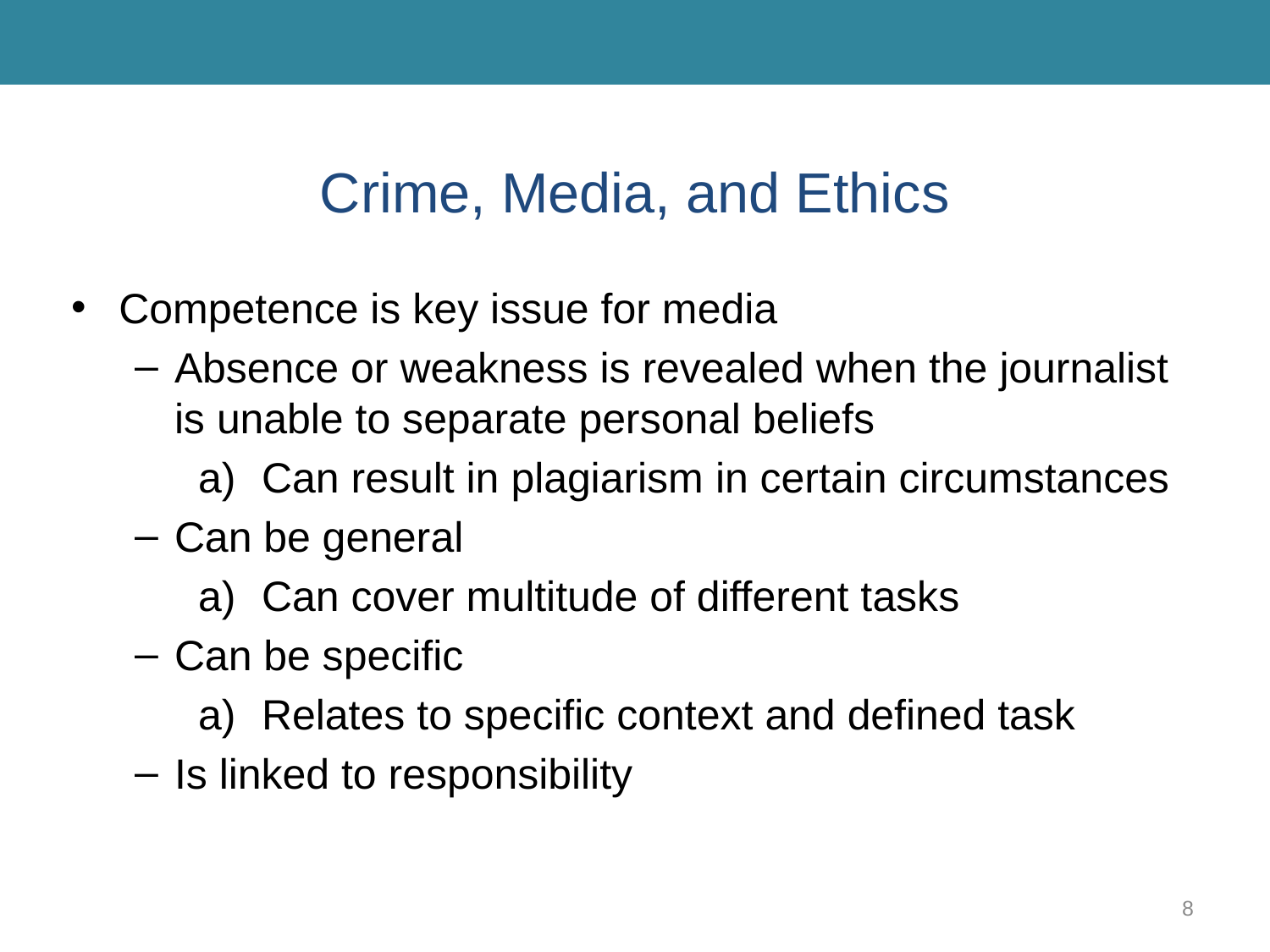

# Crime, Media, and Ethics
Competence is key issue for media
Absence or weakness is revealed when the journalist is unable to separate personal beliefs
Can result in plagiarism in certain circumstances
Can be general
Can cover multitude of different tasks
Can be specific
Relates to specific context and defined task
Is linked to responsibility
8